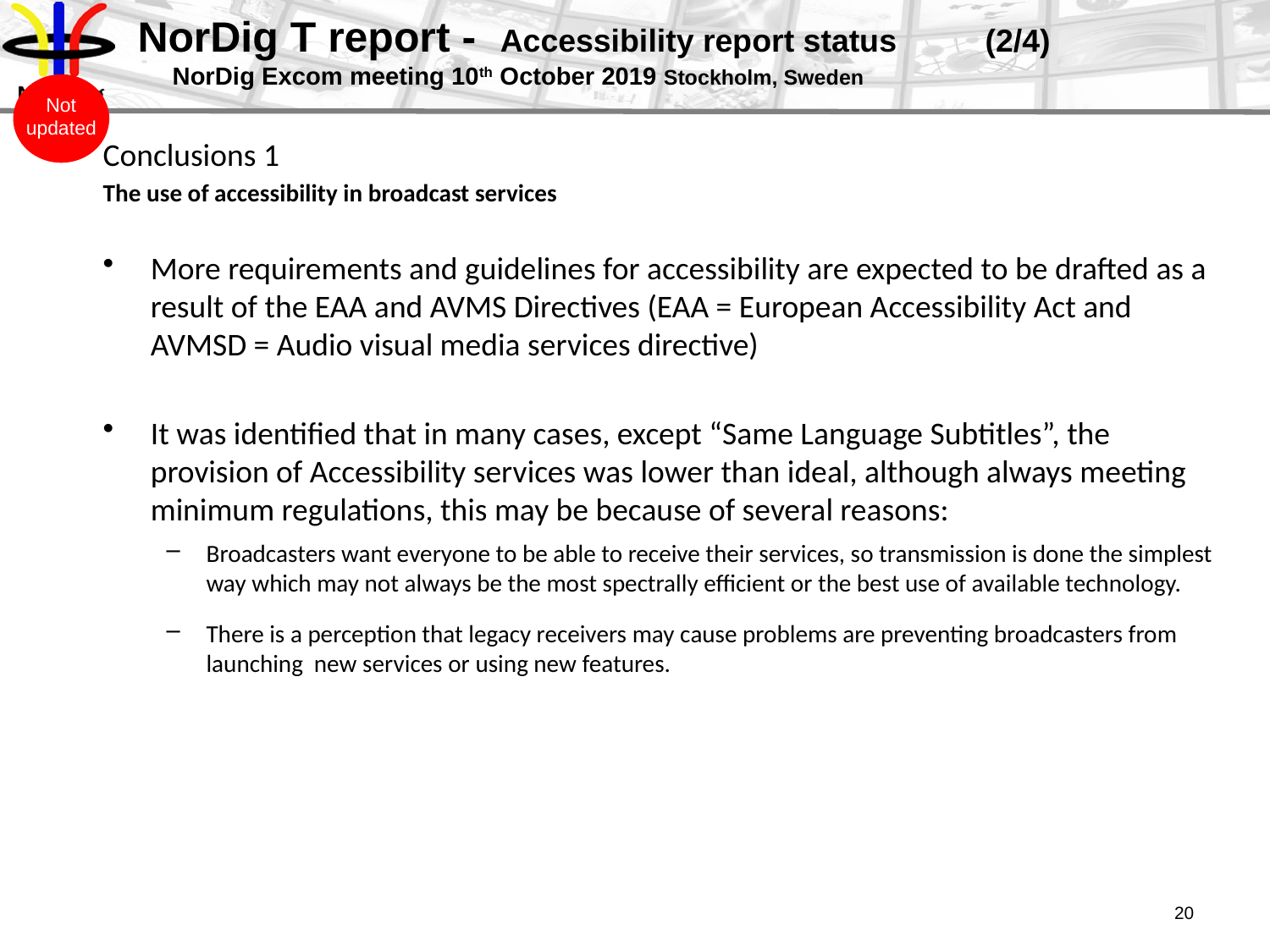

# NorDig T report -  Accessibility report status          (2/4) NorDig Excom meeting 10th October 2019 Stockholm, Sweden

Not
updated
Conclusions 1
The use of accessibility in broadcast services

More requirements and guidelines for accessibility are expected to be drafted as a result of the EAA and AVMS Directives (EAA = European Accessibility Act and AVMSD = Audio visual media services directive)

It was identified that in many cases, except “Same Language Subtitles”, the provision of Accessibility services was lower than ideal, although always meeting minimum regulations, this may be because of several reasons:
Broadcasters want everyone to be able to receive their services, so transmission is done the simplest way which may not always be the most spectrally efficient or the best use of available technology.
There is a perception that legacy receivers may cause problems are preventing broadcasters from launching  new services or using new features.

20